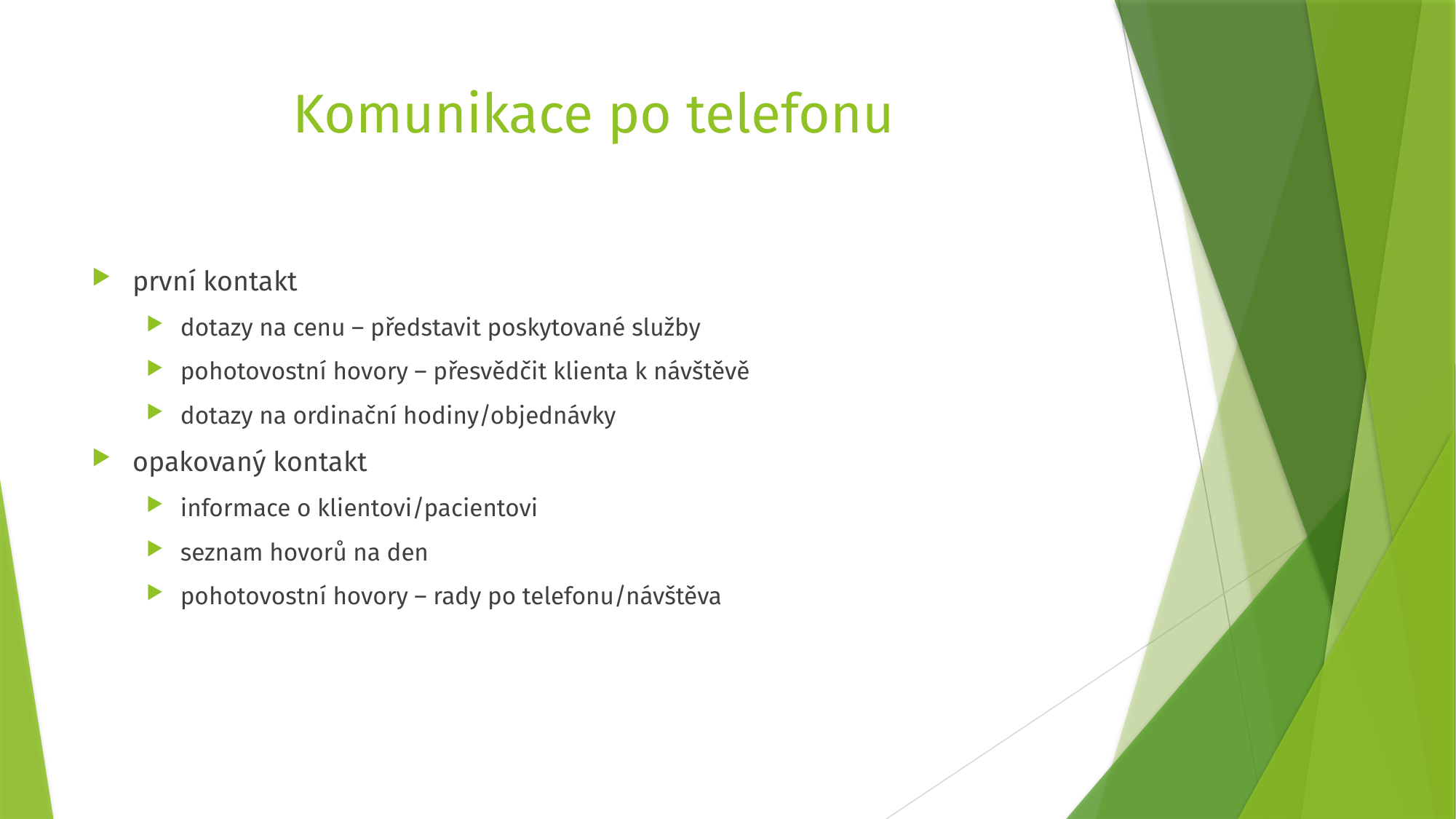

# Komunikace po telefonu
první kontakt
dotazy na cenu – představit poskytované služby
pohotovostní hovory – přesvědčit klienta k návštěvě
dotazy na ordinační hodiny/objednávky
opakovaný kontakt
informace o klientovi/pacientovi
seznam hovorů na den
pohotovostní hovory – rady po telefonu/návštěva